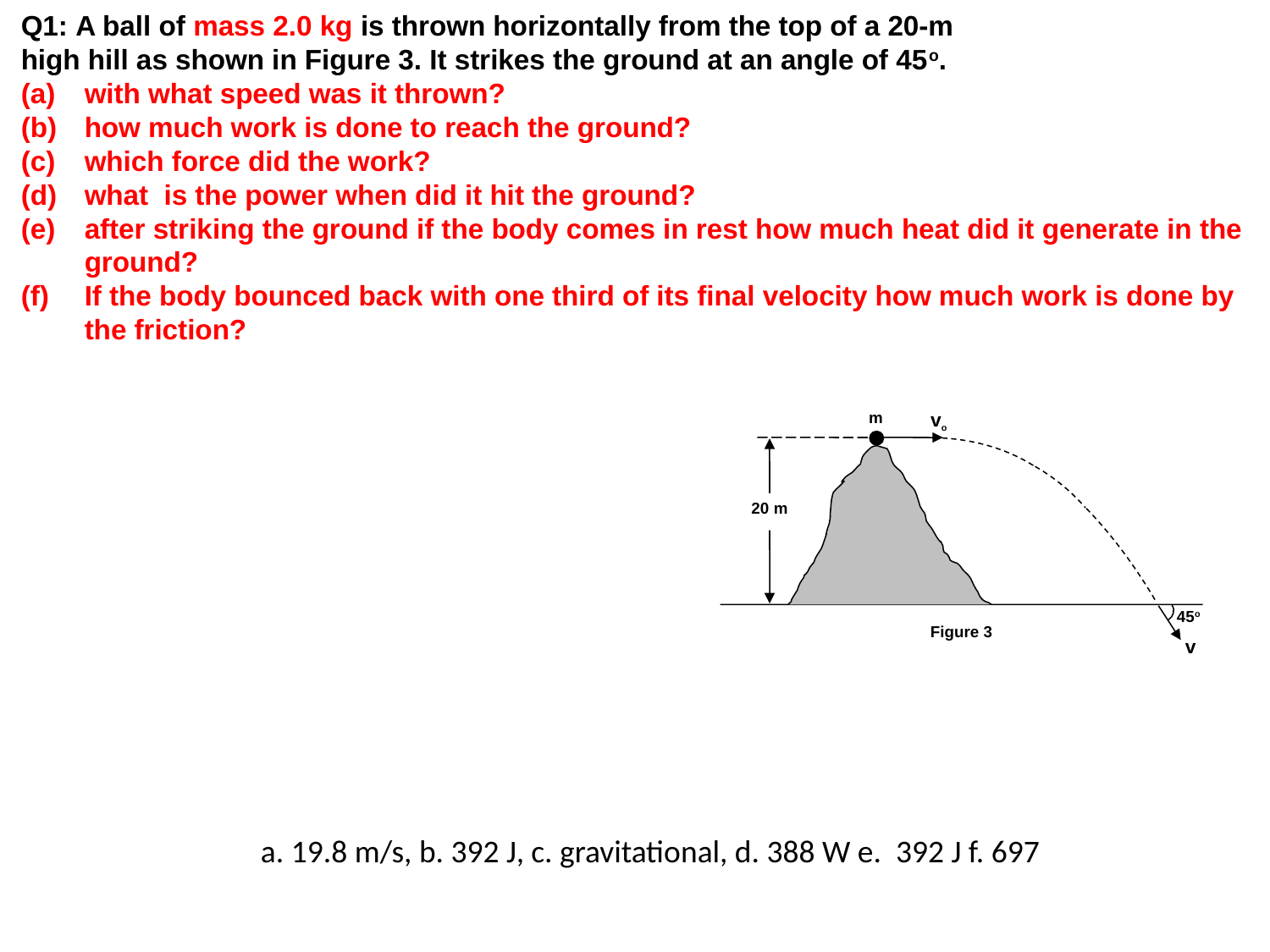

Q1: A ball of mass 2.0 kg is thrown horizontally from the top of a 20-m
high hill as shown in Figure 3. It strikes the ground at an angle of 45o.
with what speed was it thrown?
how much work is done to reach the ground?
which force did the work?
what  is the power when did it hit the ground?
after striking the ground if the body comes in rest how much heat did it generate in the ground?
If the body bounced back with one third of its final velocity how much work is done by the friction?

m
vo

20 m

45o

Figure 3
v
a. 19.8 m/s, b. 392 J, c. gravitational, d. 388 W e.  392 J f. 697